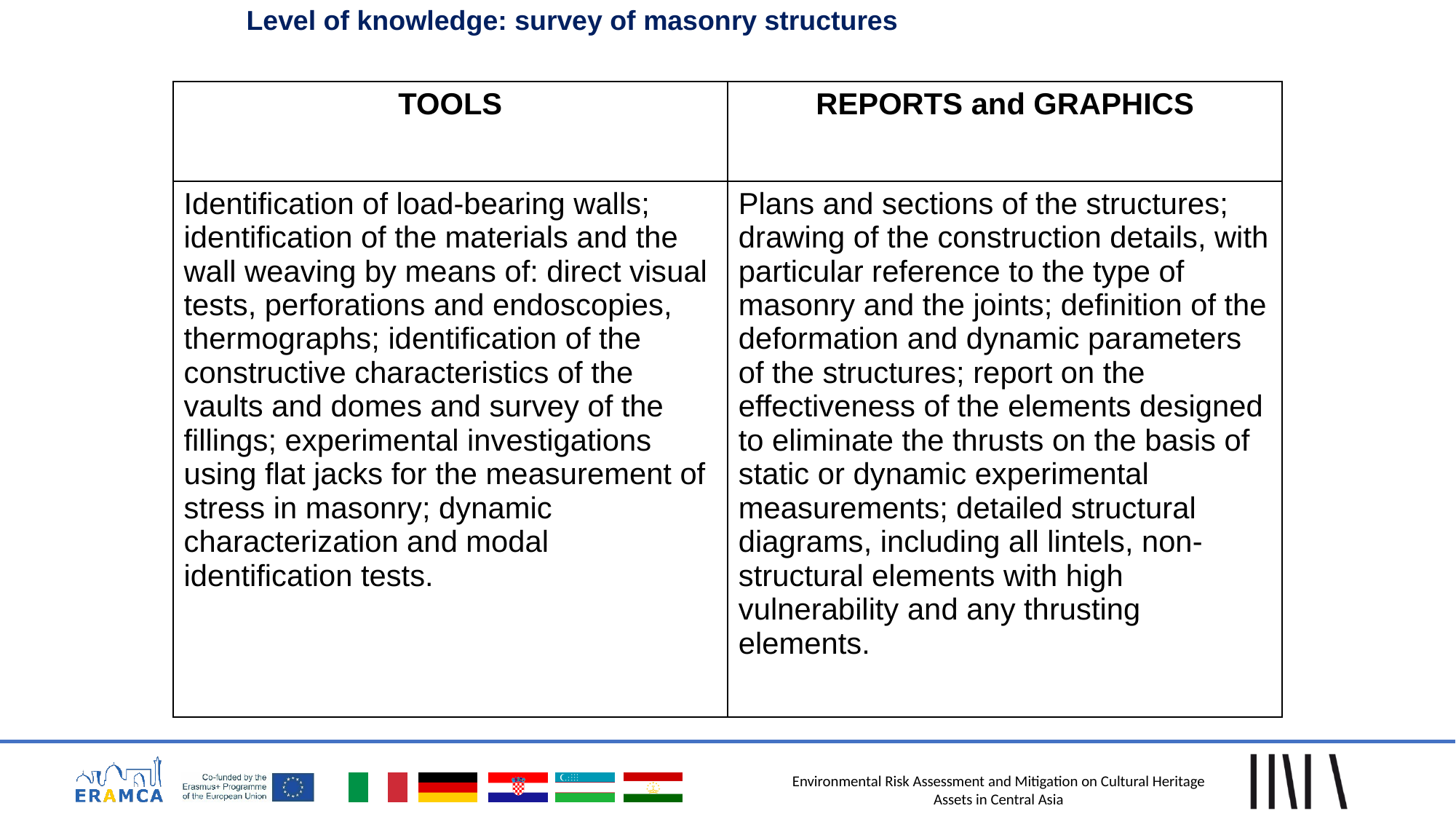

Level of knowledge: survey of masonry structures

| TOOLS | REPORTS and GRAPHICS |
| --- | --- |
| Identification of load-bearing walls; identification of the materials and the wall weaving by means of: direct visual tests, perforations and endoscopies, thermographs; identification of the constructive characteristics of the vaults and domes and survey of the fillings; experimental investigations using flat jacks for the measurement of stress in masonry; dynamic characterization and modal identification tests. | Plans and sections of the structures; drawing of the construction details, with particular reference to the type of masonry and the joints; definition of the deformation and dynamic parameters of the structures; report on the effectiveness of the elements designed to eliminate the thrusts on the basis of static or dynamic experimental measurements; detailed structural diagrams, including all lintels, non-structural elements with high vulnerability and any thrusting elements. |